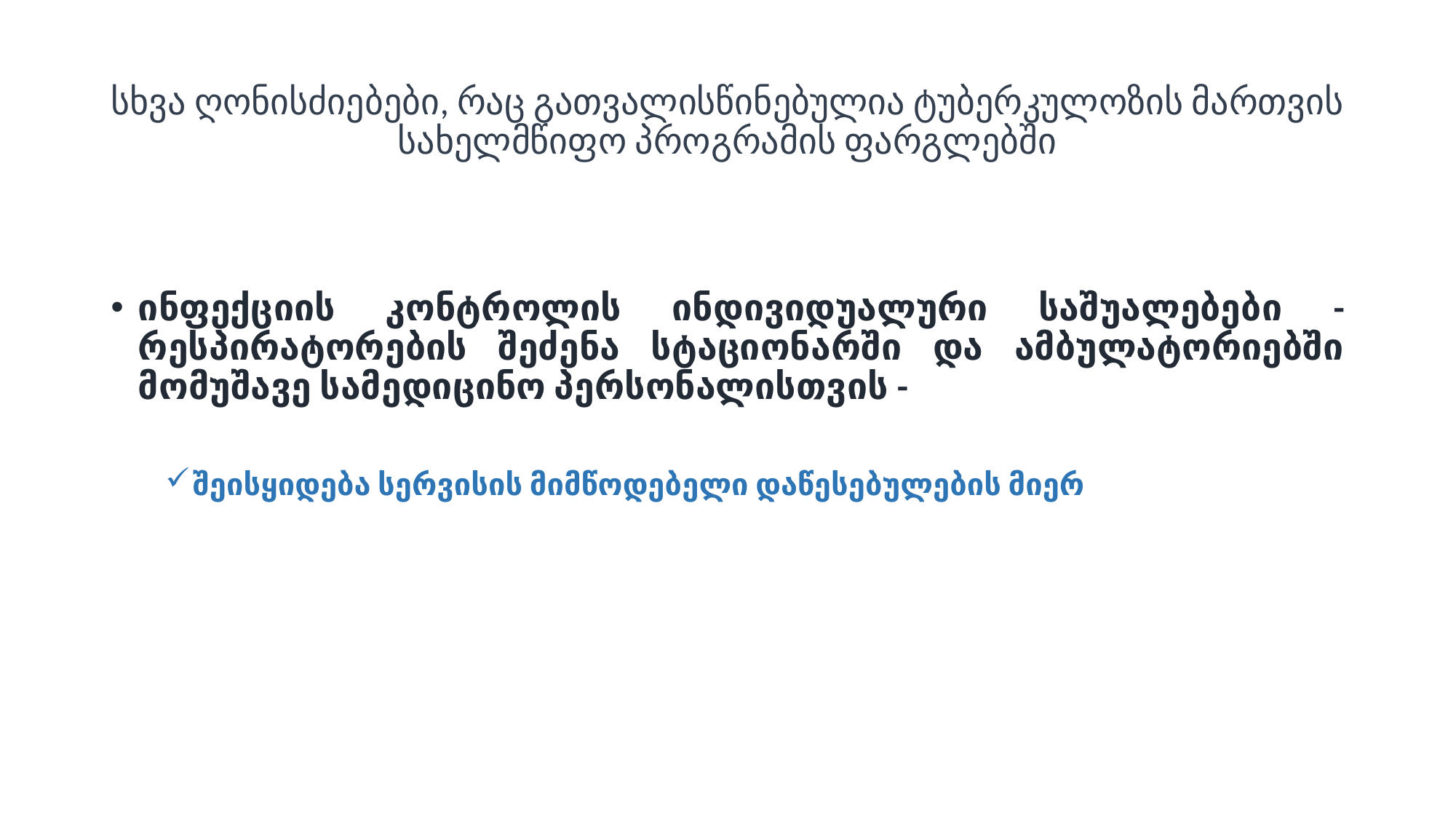

# სხვა ღონისძიებები, რაც გათვალისწინებულია ტუბერკულოზის მართვის სახელმწიფო პროგრამის ფარგლებში

ინფექციის კონტროლის ინდივიდუალური საშუალებები - რესპირატორების შეძენა სტაციონარში და ამბულატორიებში მომუშავე სამედიცინო პერსონალისთვის -

შეისყიდება სერვისის მიმწოდებელი დაწესებულების მიერ